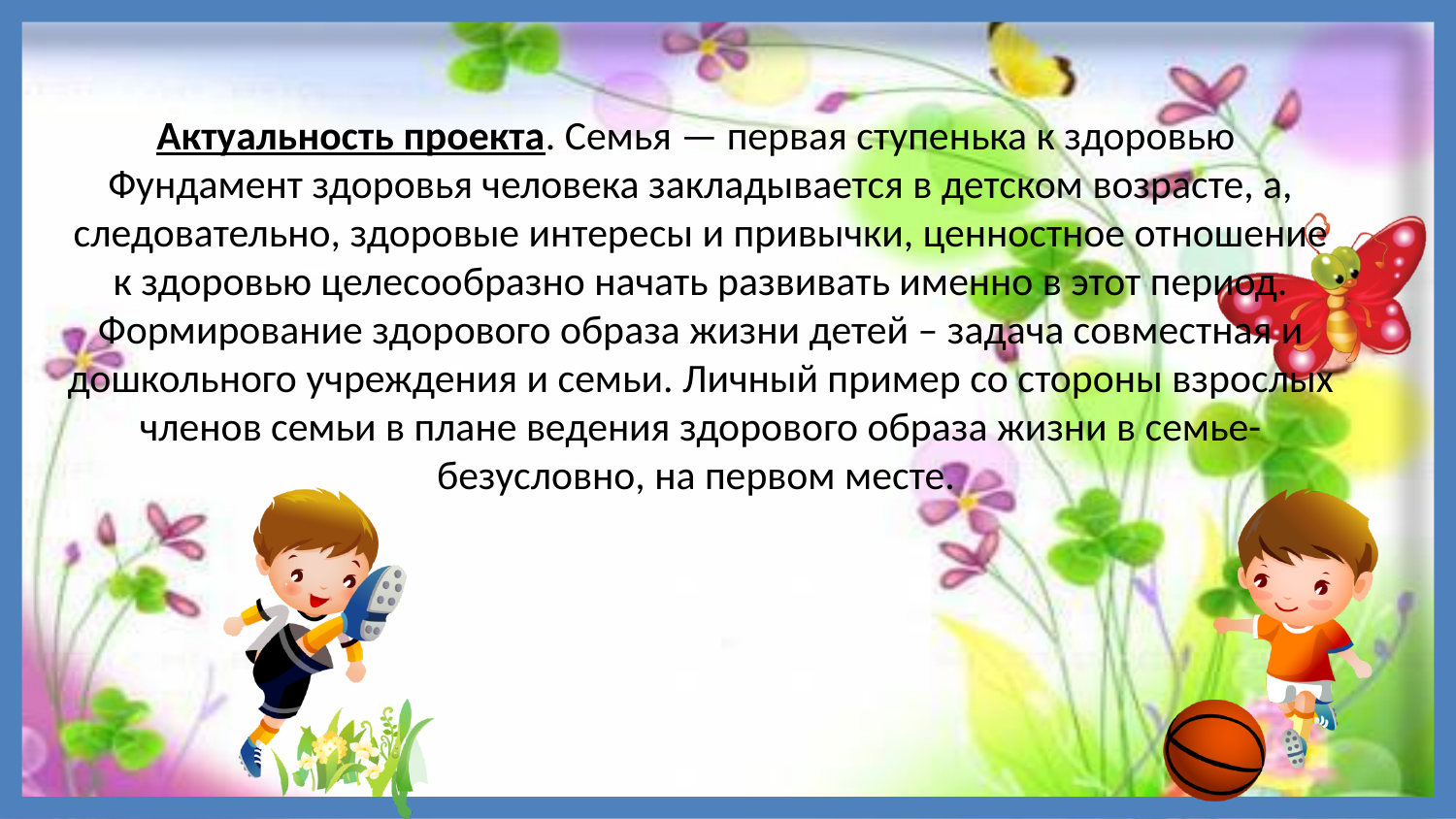

# Актуальность проекта. Семья — первая ступенька к здоровью  Фундамент здоровья человека закладывается в детском возрасте, а, следовательно, здоровые интересы и привычки, ценностное отношение к здоровью целесообразно начать развивать именно в этот период. Формирование здорового образа жизни детей – задача совместная и дошкольного учреждения и семьи. Личный пример со стороны взрослых членов семьи в плане ведения здорового образа жизни в семье- безусловно, на первом месте.